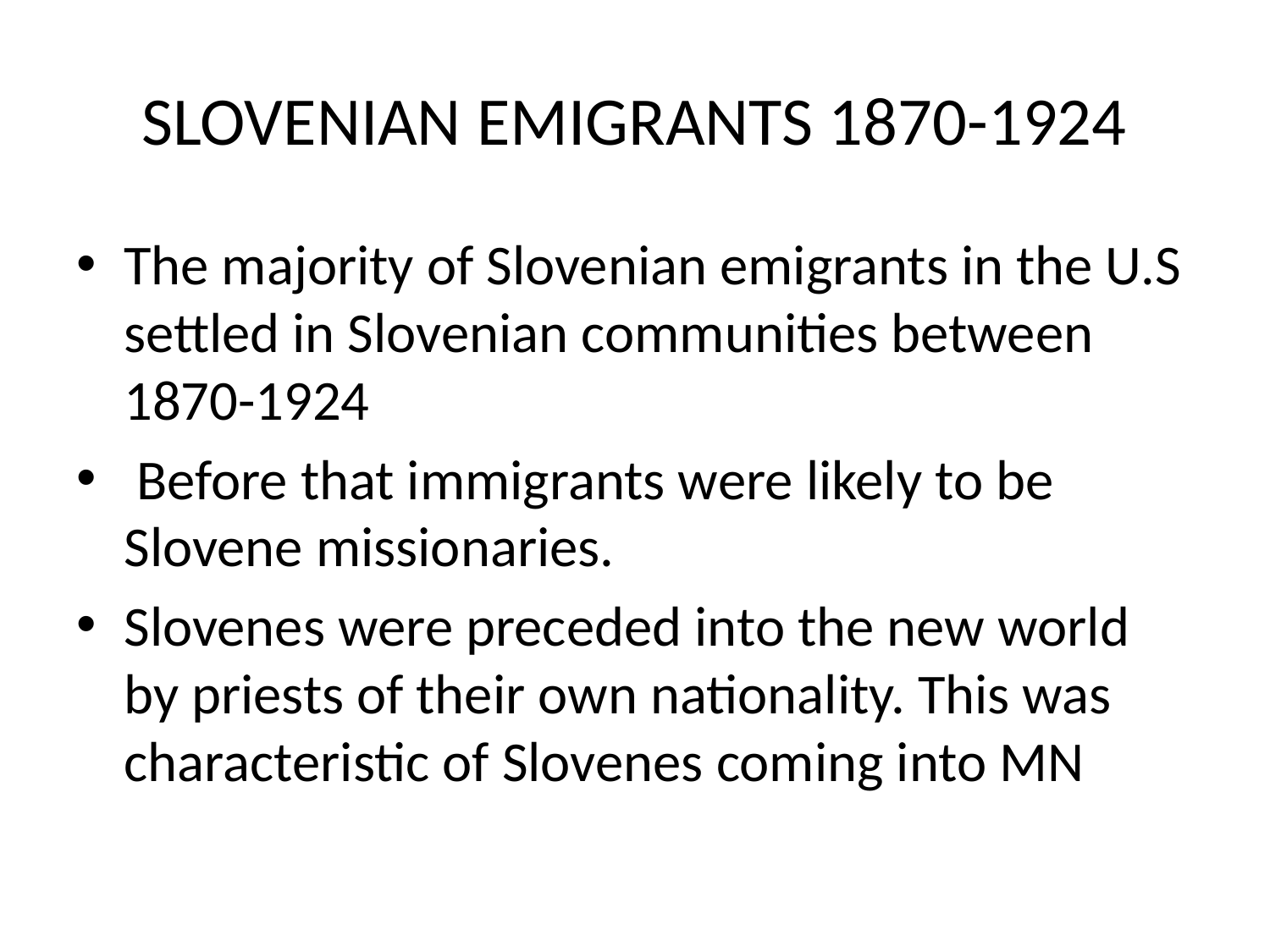

# SLOVENIAN EMIGRANTS 1870-1924
The majority of Slovenian emigrants in the U.S settled in Slovenian communities between 1870-1924
 Before that immigrants were likely to be Slovene missionaries.
Slovenes were preceded into the new world by priests of their own nationality. This was characteristic of Slovenes coming into MN